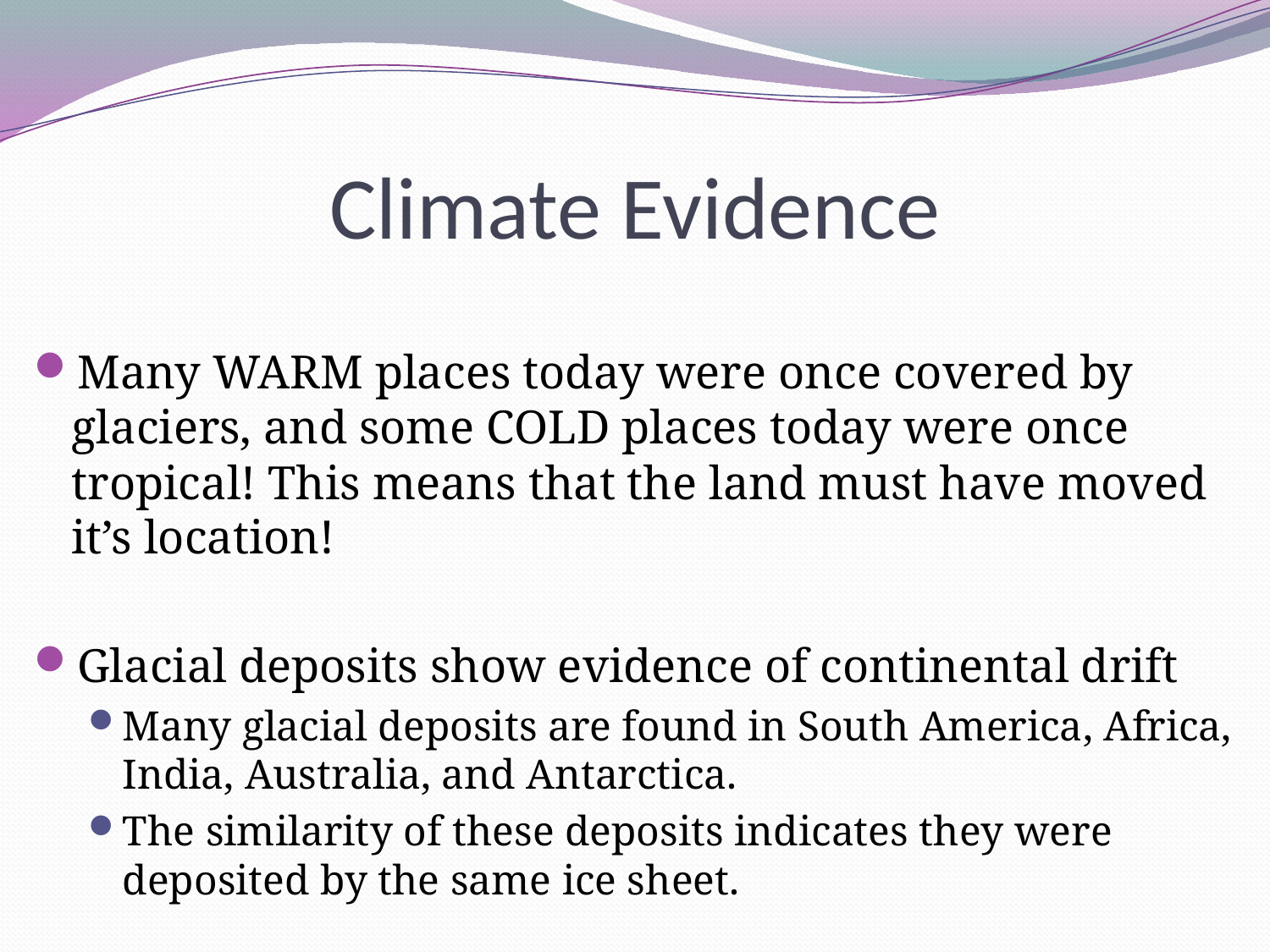

# Climate Evidence

Many WARM places today were once covered by glaciers, and some COLD places today were once tropical! This means that the land must have moved it’s location!

Glacial deposits show evidence of continental drift
Many glacial deposits are found in South America, Africa, India, Australia, and Antarctica.
The similarity of these deposits indicates they were deposited by the same ice sheet.